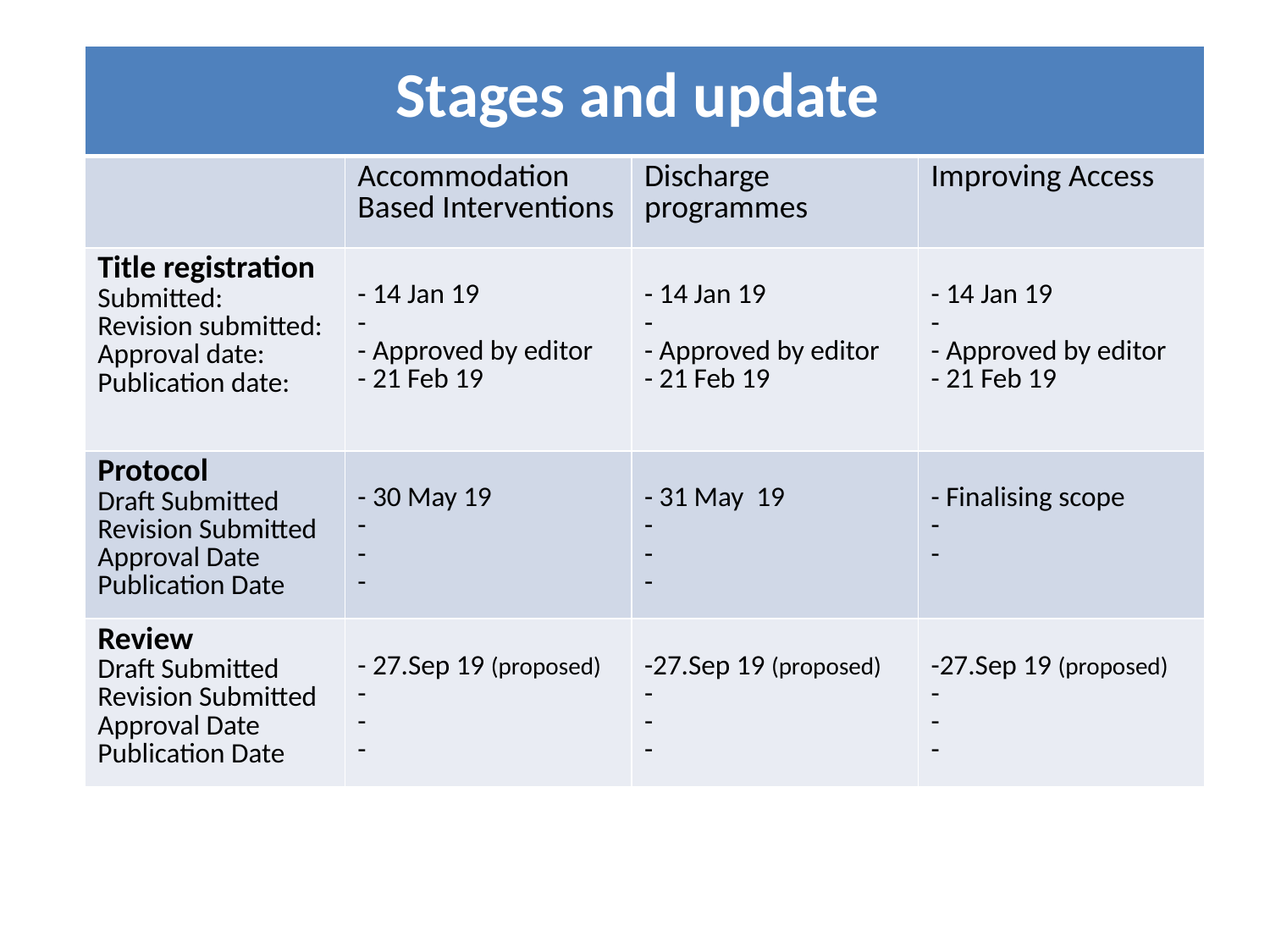

| Stages and update |  |  |  |
| --- | --- | --- | --- |
|  | Accommodation Based Interventions | Discharge programmes | Improving Access |
| Title registration Submitted: Revision submitted: Approval date: Publication date: | - 14 Jan 19 - - Approved by editor - 21 Feb 19 | - 14 Jan 19 - - Approved by editor - 21 Feb 19 | - 14 Jan 19 - - Approved by editor - 21 Feb 19 |
| Protocol Draft Submitted Revision Submitted Approval Date Publication Date | - 30 May 19 - - - | - 31 May 19 - - - | - Finalising scope - - |
| Review Draft Submitted Revision Submitted Approval Date Publication Date | - 27.Sep 19 (proposed) - - - | -27.Sep 19 (proposed) - - - | -27.Sep 19 (proposed) - - - |